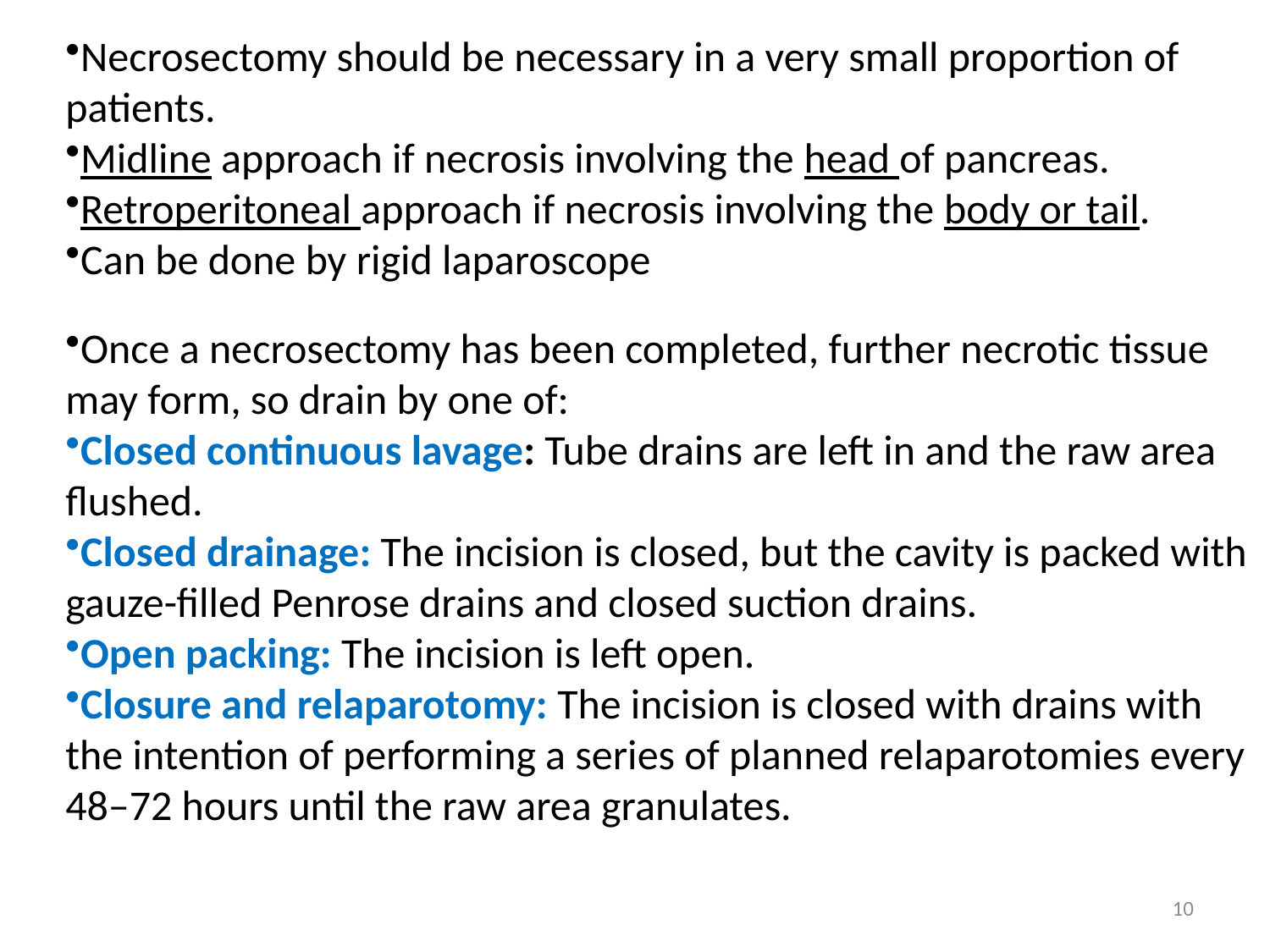

Necrosectomy should be necessary in a very small proportion of patients.
Midline approach if necrosis involving the head of pancreas.
Retroperitoneal approach if necrosis involving the body or tail.
Can be done by rigid laparoscope

Once a necrosectomy has been completed, further necrotic tissue may form, so drain by one of:
Closed continuous lavage: Tube drains are left in and the raw area flushed.
Closed drainage: The incision is closed, but the cavity is packed with gauze-filled Penrose drains and closed suction drains.
Open packing: The incision is left open.
Closure and relaparotomy: The incision is closed with drains with the intention of performing a series of planned relaparotomies every 48–72 hours until the raw area granulates.

10